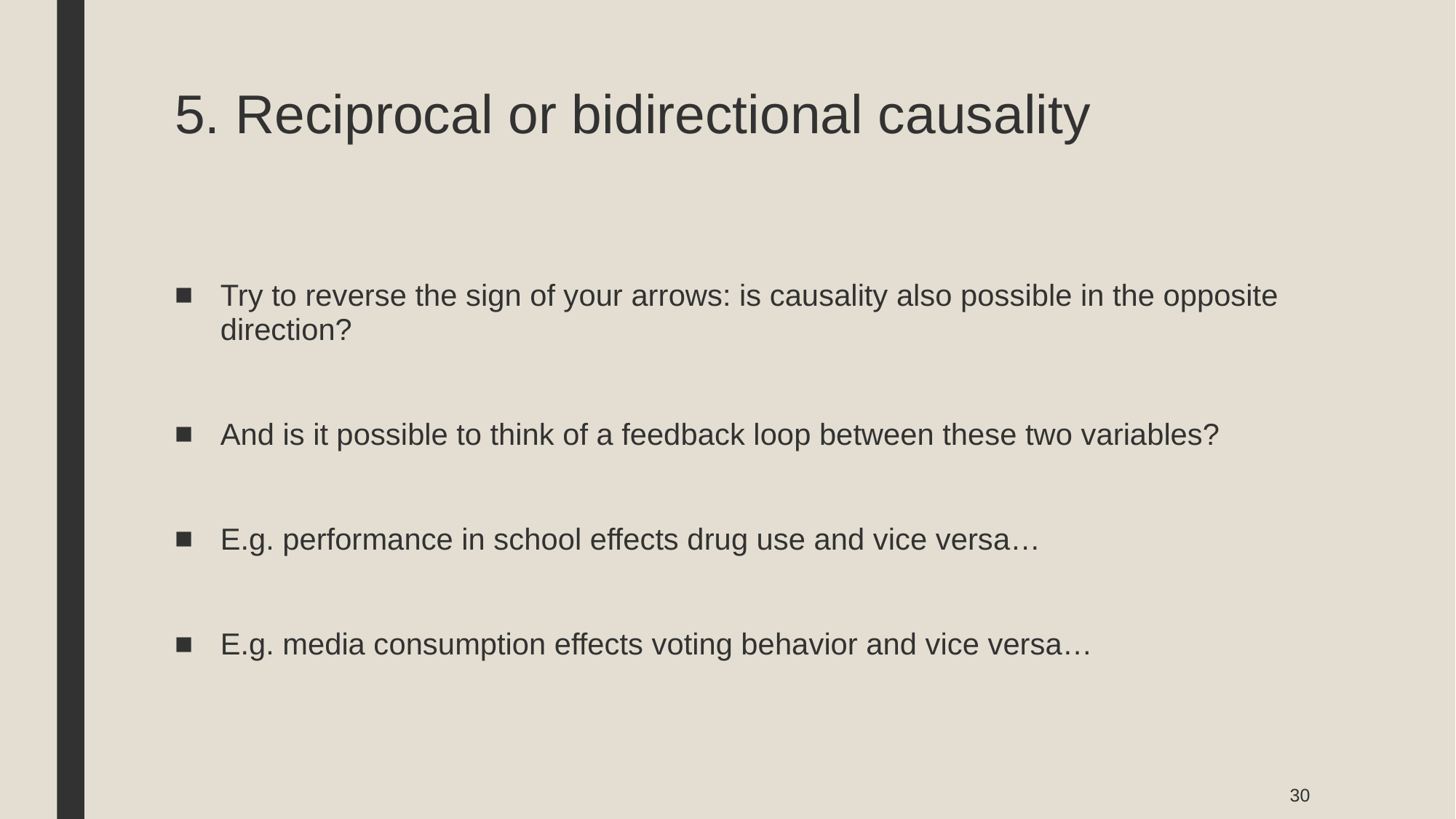

# 5. Reciprocal or bidirectional causality
Try to reverse the sign of your arrows: is causality also possible in the opposite direction?

And is it possible to think of a feedback loop between these two variables?

E.g. performance in school effects drug use and vice versa…

E.g. media consumption effects voting behavior and vice versa…
30